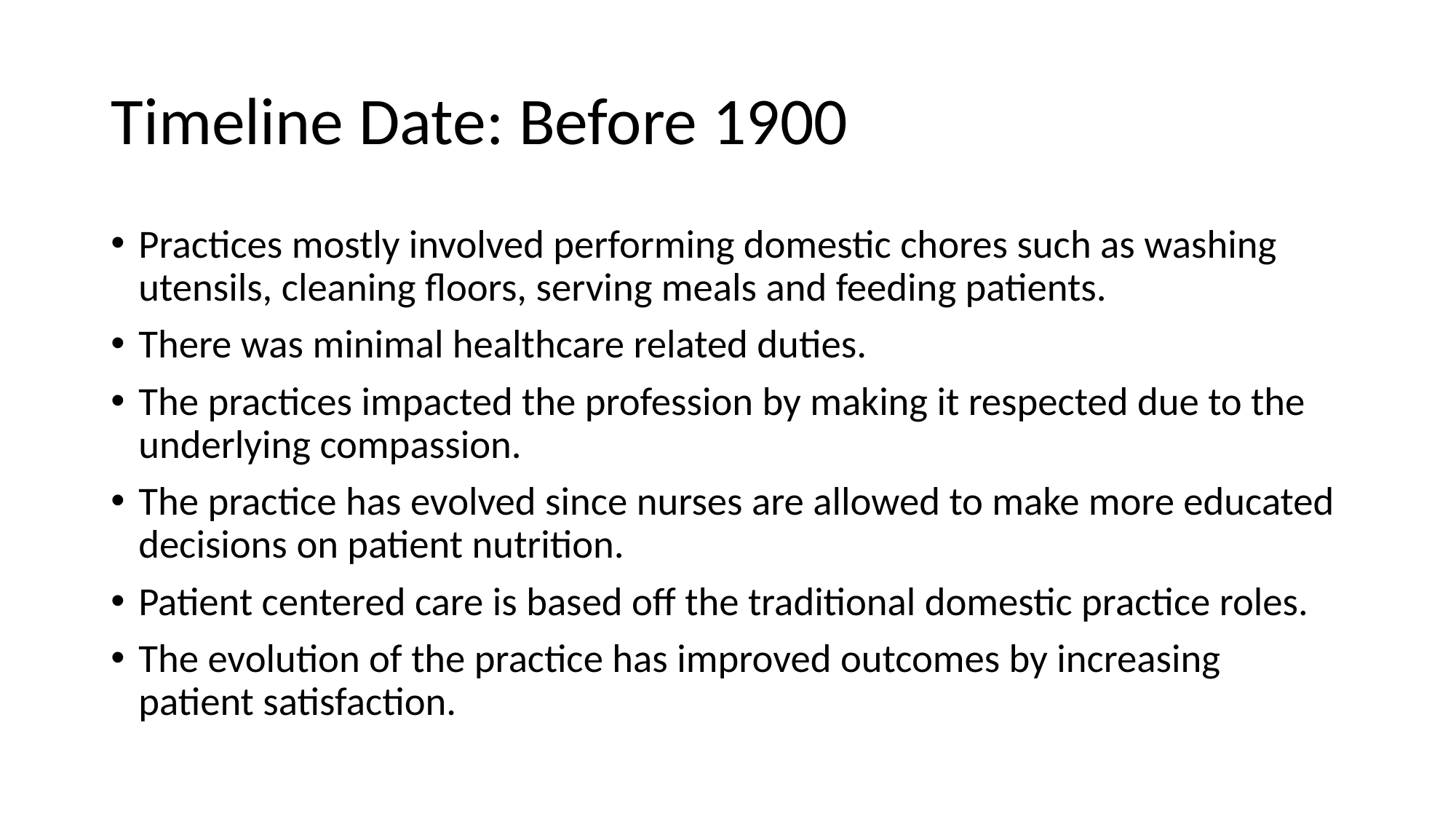

# Timeline Date: Before 1900
Practices mostly involved performing domestic chores such as washing utensils, cleaning floors, serving meals and feeding patients.
There was minimal healthcare related duties.
The practices impacted the profession by making it respected due to the underlying compassion.
The practice has evolved since nurses are allowed to make more educated decisions on patient nutrition.
Patient centered care is based off the traditional domestic practice roles.
The evolution of the practice has improved outcomes by increasing patient satisfaction.